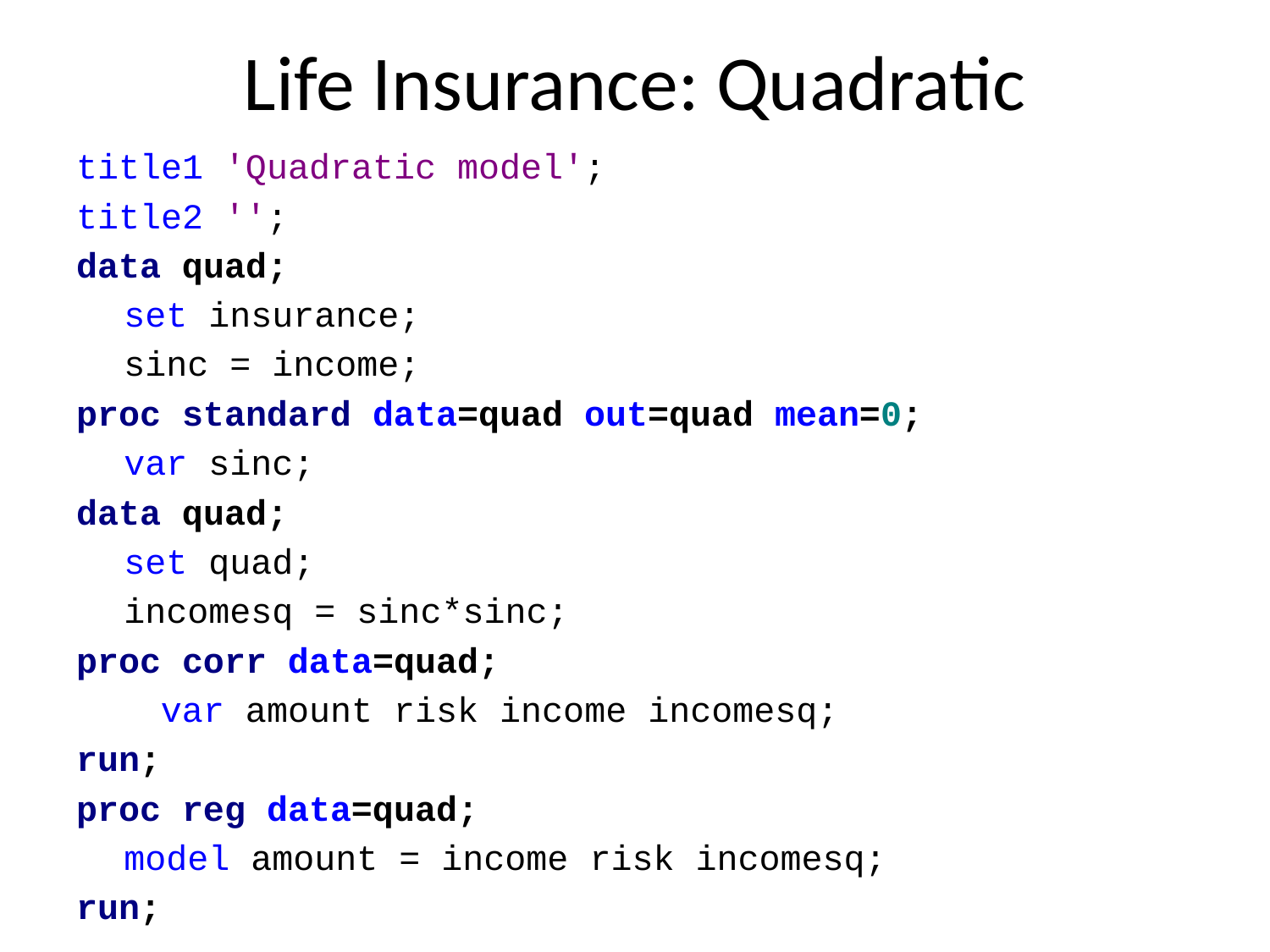

# Life Insurance: Quadratic
title1 'Quadratic model';
title2 '';
data quad;
	set insurance;
	sinc = income;
proc standard data=quad out=quad mean=0;
	var sinc;
data quad;
	set quad;
	incomesq = sinc*sinc;
proc corr data=quad;
    var amount risk income incomesq;
run;
proc reg data=quad;
	model amount = income risk incomesq;
run;